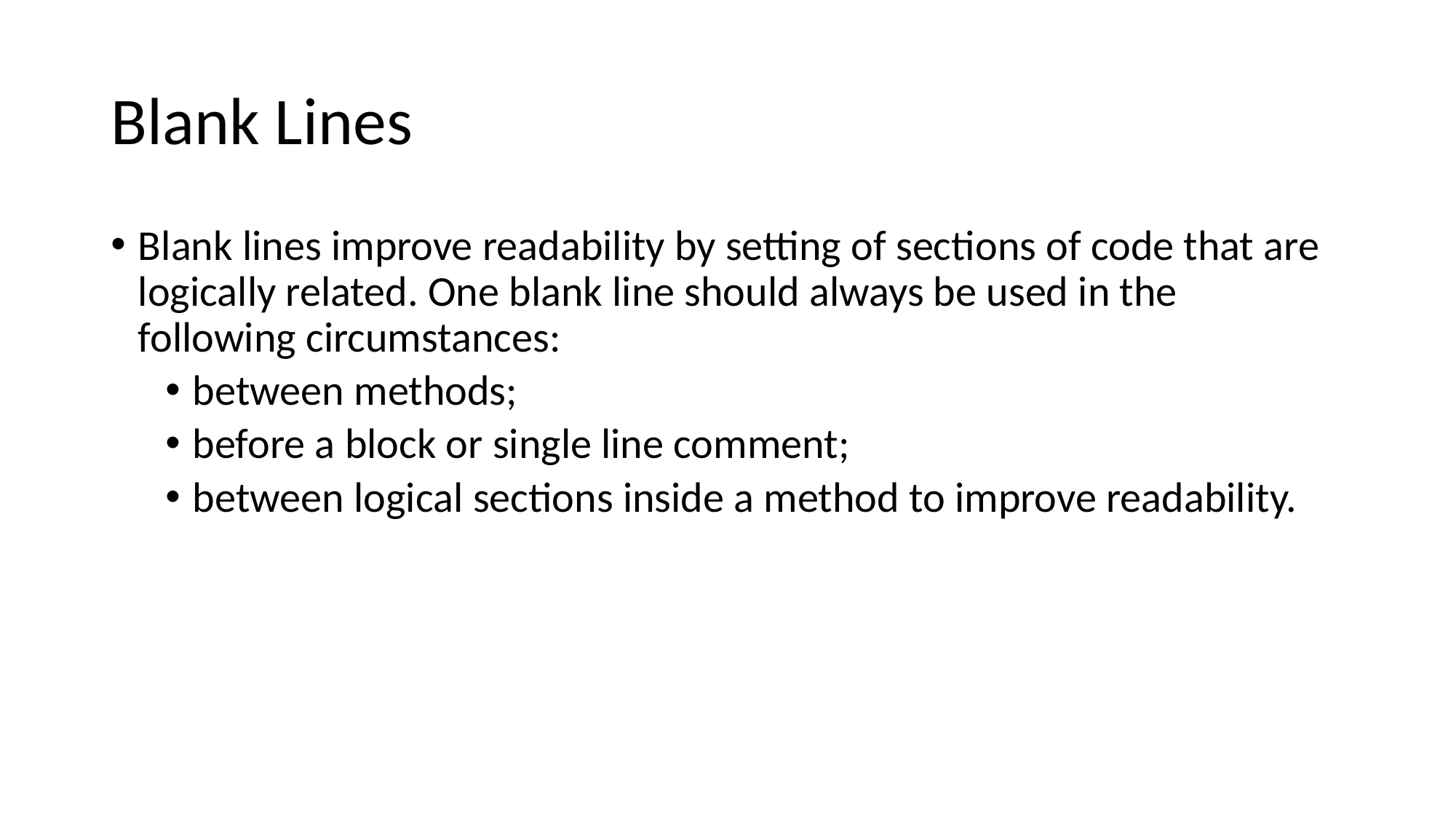

# Blank Lines
Blank lines improve readability by setting of sections of code that are logically related. One blank line should always be used in the following circumstances:
between methods;
before a block or single line comment;
between logical sections inside a method to improve readability.